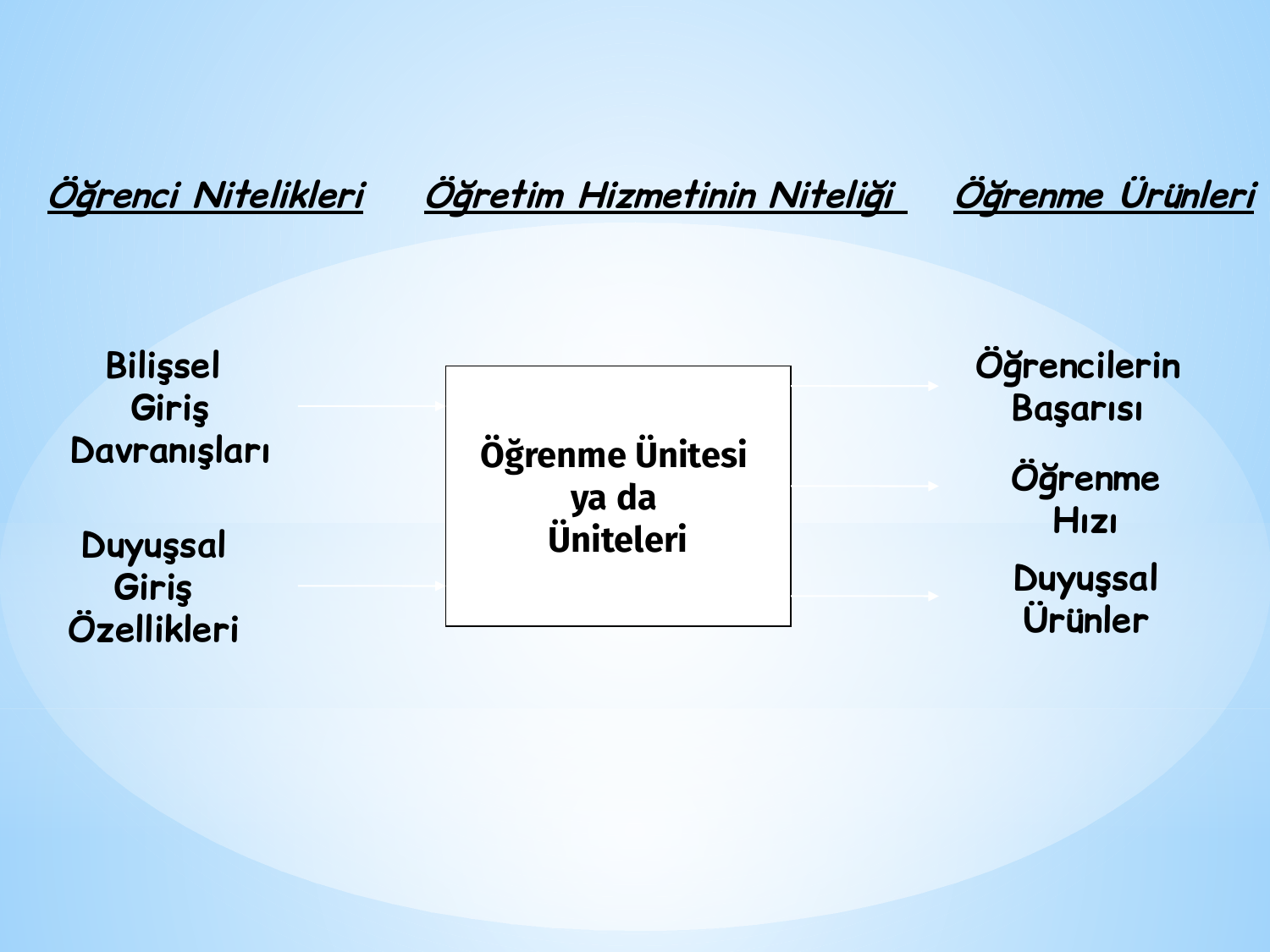

Öğrenci Nitelikleri    Öğretim Hizmetinin Niteliği    Öğrenme Ürünleri

Öğrencilerin Başarısı
Öğrenme Ünitesi
ya da
Üniteleri

Öğrenme
Hızı

Duyuşsal Ürünler

Bilişsel
Giriş Davranışları
Duyuşsal
Giriş
Özellikleri